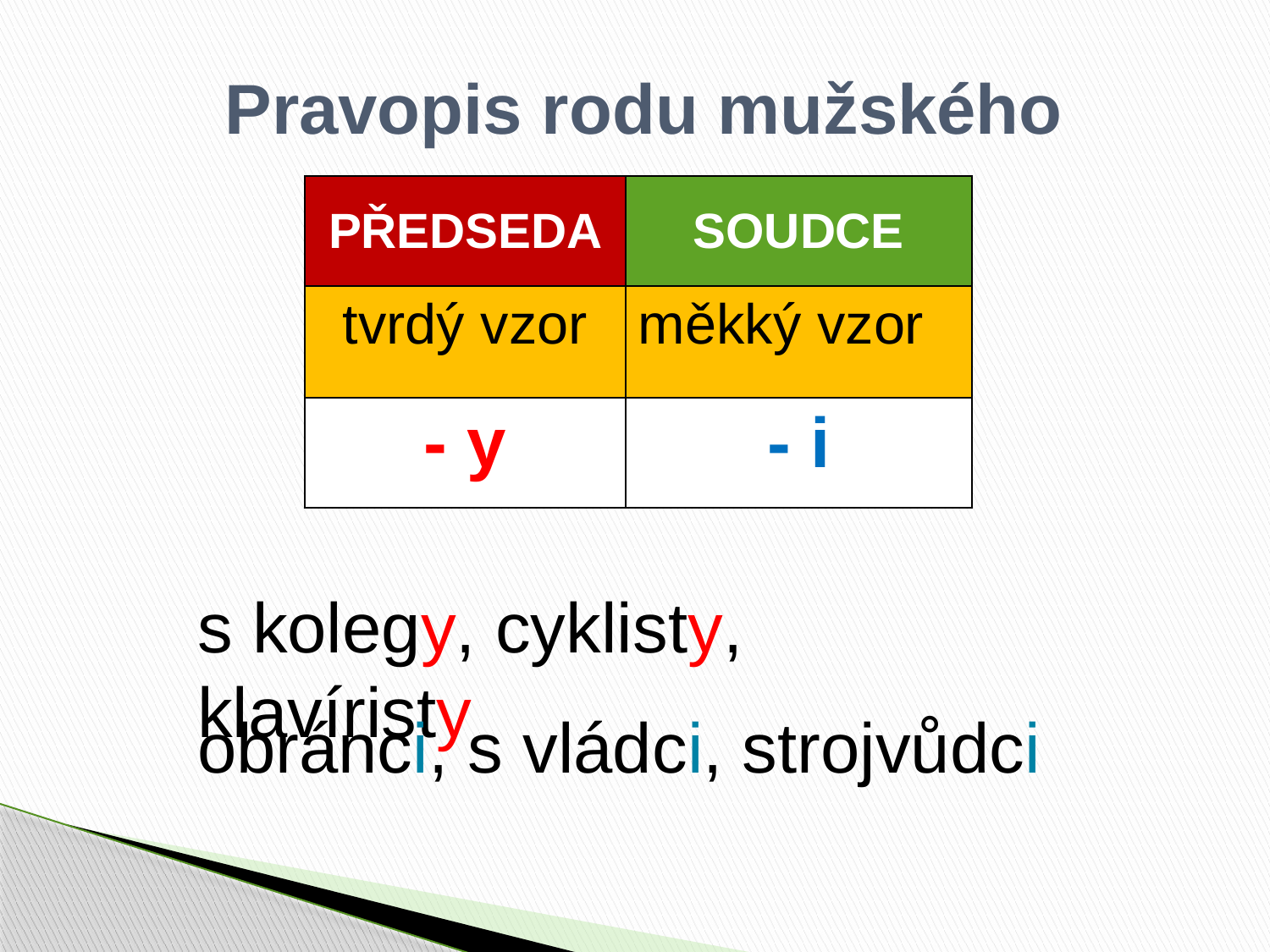

# Pravopis rodu mužského
| PŘEDSEDA | SOUDCE |
| --- | --- |
| tvrdý vzor | měkký vzor |
| - y | - i |
s kolegy, cyklisty, klavíristy
obránci, s vládci, strojvůdci